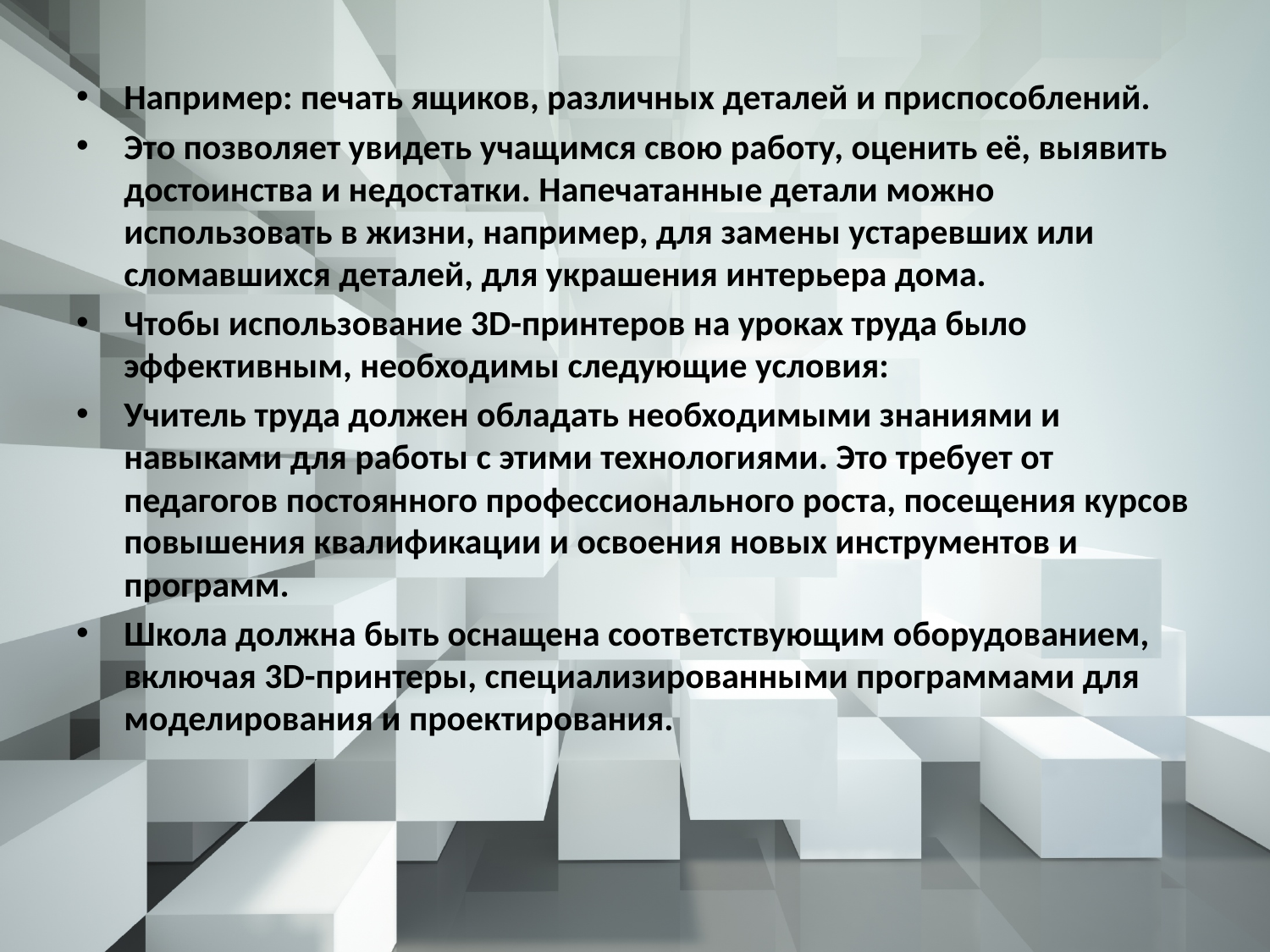

Например: печать ящиков, различных деталей и приспособлений.
Это позволяет увидеть учащимся свою работу, оценить её, выявить достоинства и недостатки. Напечатанные детали можно использовать в жизни, например, для замены устаревших или сломавшихся деталей, для украшения интерьера дома.
Чтобы использование 3D-принтеров на уроках труда было эффективным, необходимы следующие условия:
Учитель труда должен обладать необходимыми знаниями и навыками для работы с этими технологиями. Это требует от педагогов постоянного профессионального роста, посещения курсов повышения квалификации и освоения новых инструментов и программ.
Школа должна быть оснащена соответствующим оборудованием, включая 3D-принтеры, специализированными программами для моделирования и проектирования.